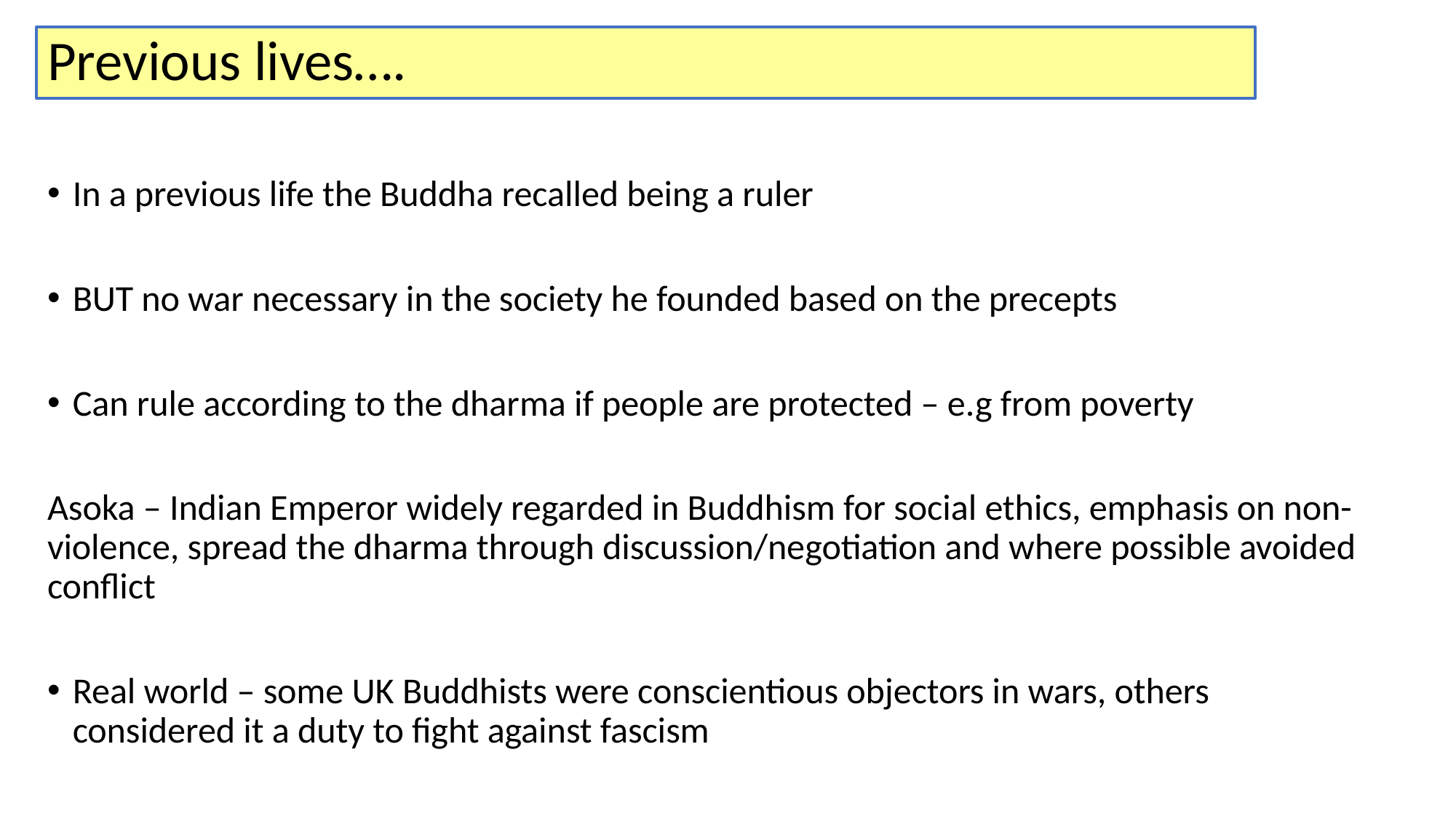

# Previous lives….
In a previous life the Buddha recalled being a ruler

BUT no war necessary in the society he founded based on the precepts

Can rule according to the dharma if people are protected – e.g from poverty

Asoka – Indian Emperor widely regarded in Buddhism for social ethics, emphasis on non-violence, spread the dharma through discussion/negotiation and where possible avoided conflict

Real world – some UK Buddhists were conscientious objectors in wars, others considered it a duty to fight against fascism